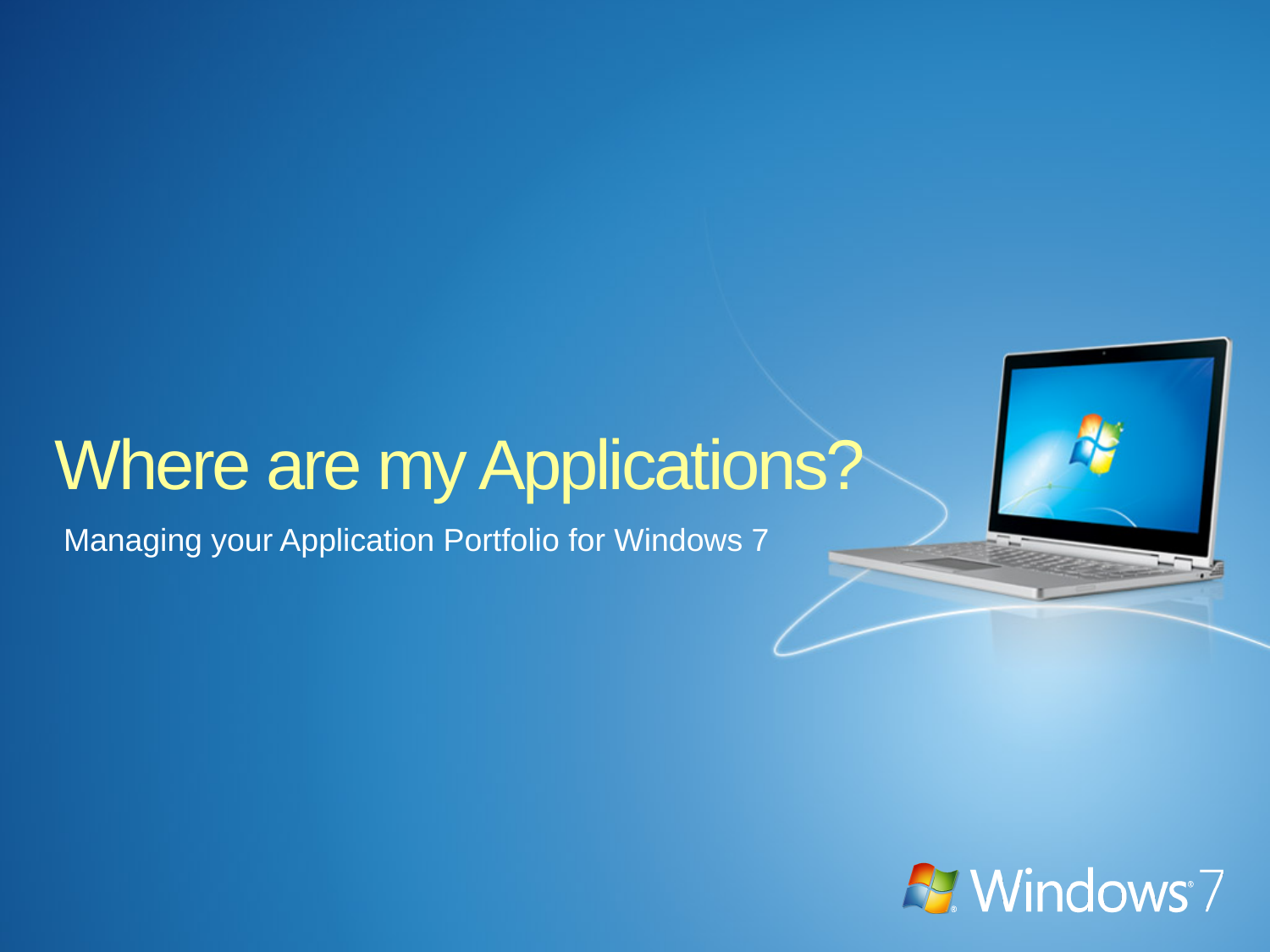

Where are my Applications?
Managing your Application Portfolio for Windows 7